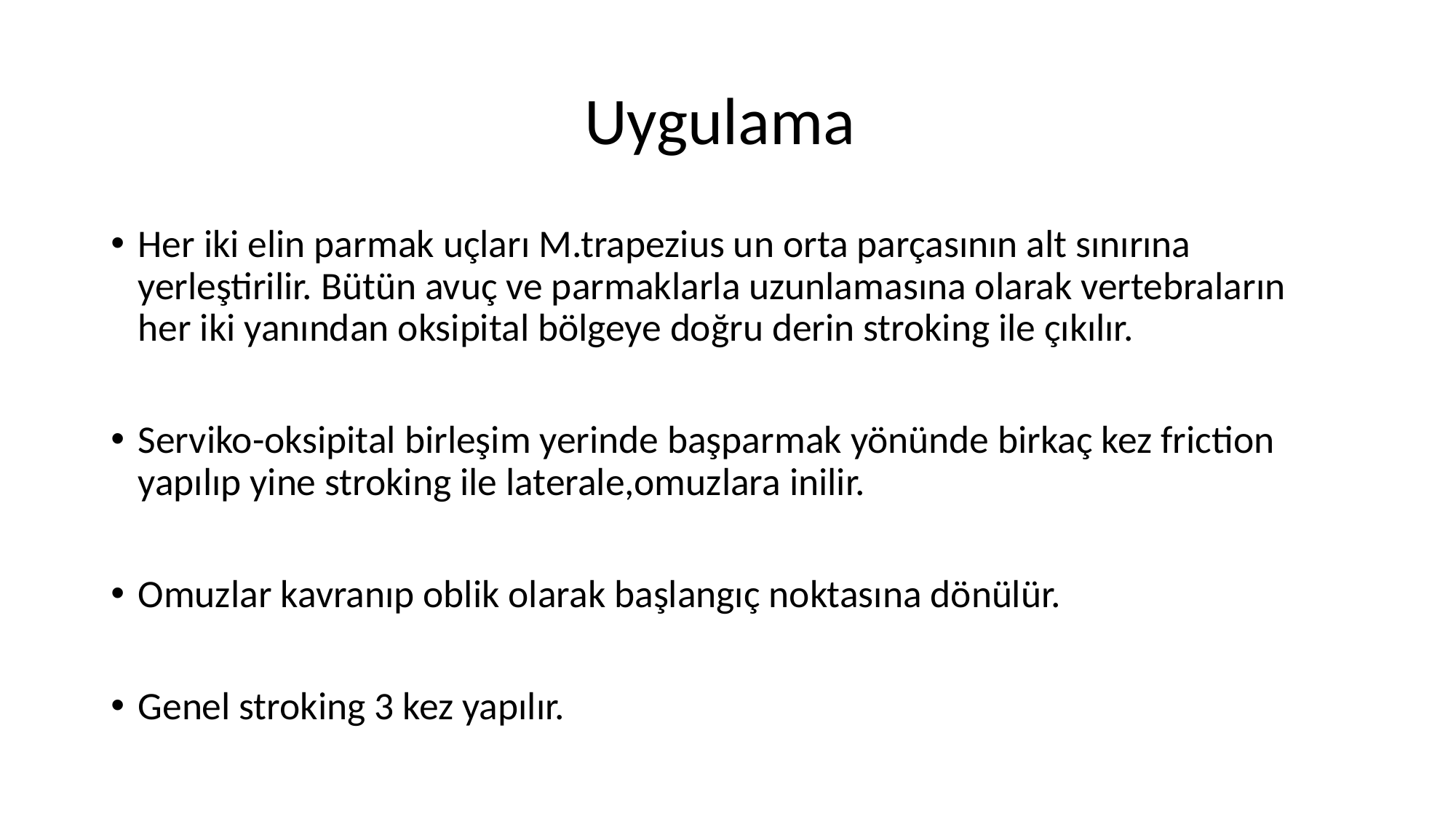

# Uygulama
Her iki elin parmak uçları M.trapezius un orta parçasının alt sınırına yerleştirilir. Bütün avuç ve parmaklarla uzunlamasına olarak vertebraların her iki yanından oksipital bölgeye doğru derin stroking ile çıkılır.

Serviko-oksipital birleşim yerinde başparmak yönünde birkaç kez friction yapılıp yine stroking ile laterale,omuzlara inilir.

Omuzlar kavranıp oblik olarak başlangıç noktasına dönülür.

Genel stroking 3 kez yapılır.